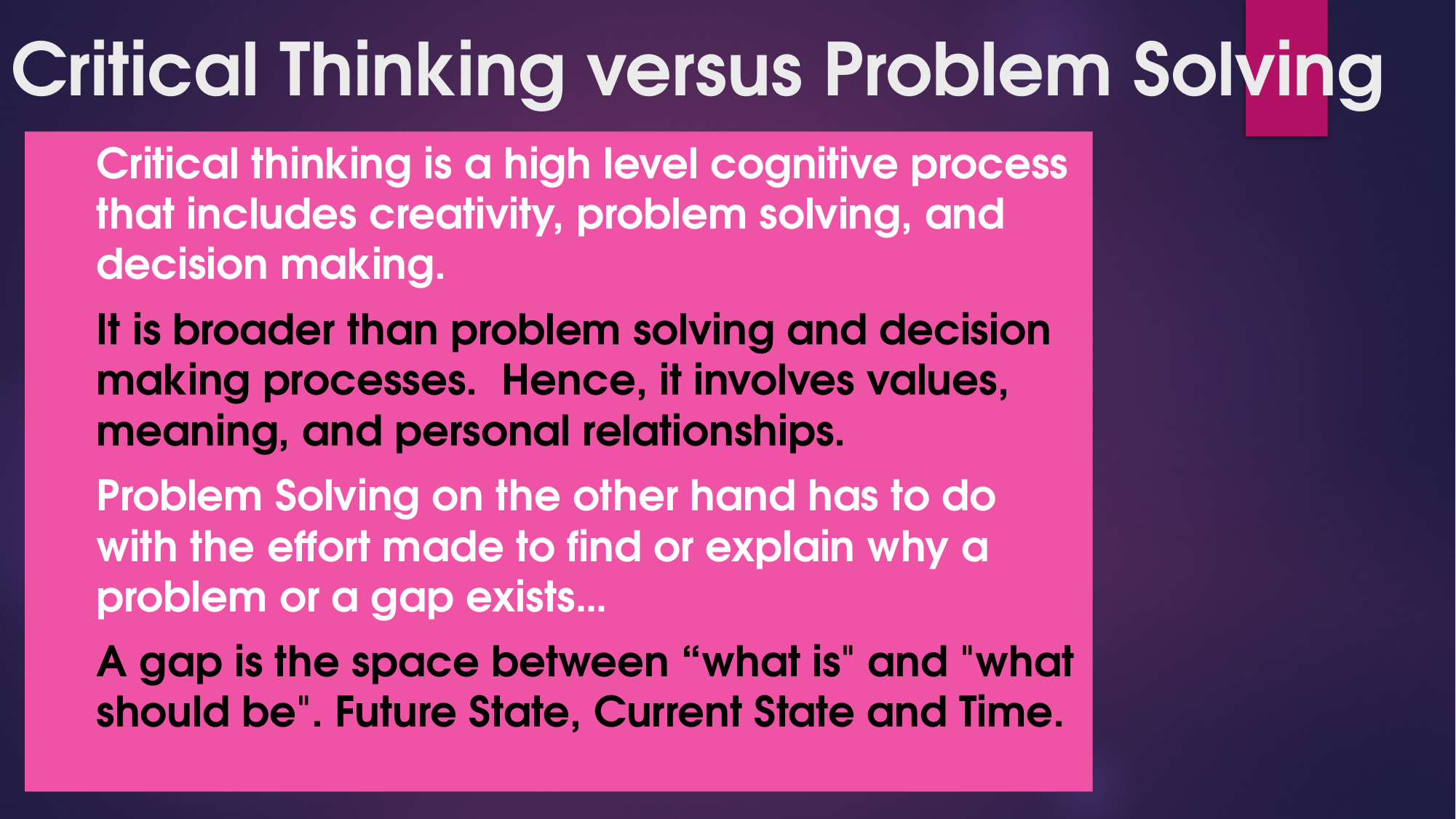

# Critical Thinking versus Problem Solving
Critical thinking is a high level cognitive process that includes creativity, problem solving, and decision making.
It is broader than problem solving and decision making processes.  Hence, it involves values, meaning, and personal relationships.
Problem Solving on the other hand has to do with the effort made to find or explain why a problem or a gap exists…
A gap is the space between “what is" and "what should be". Future State, Current State and Time.